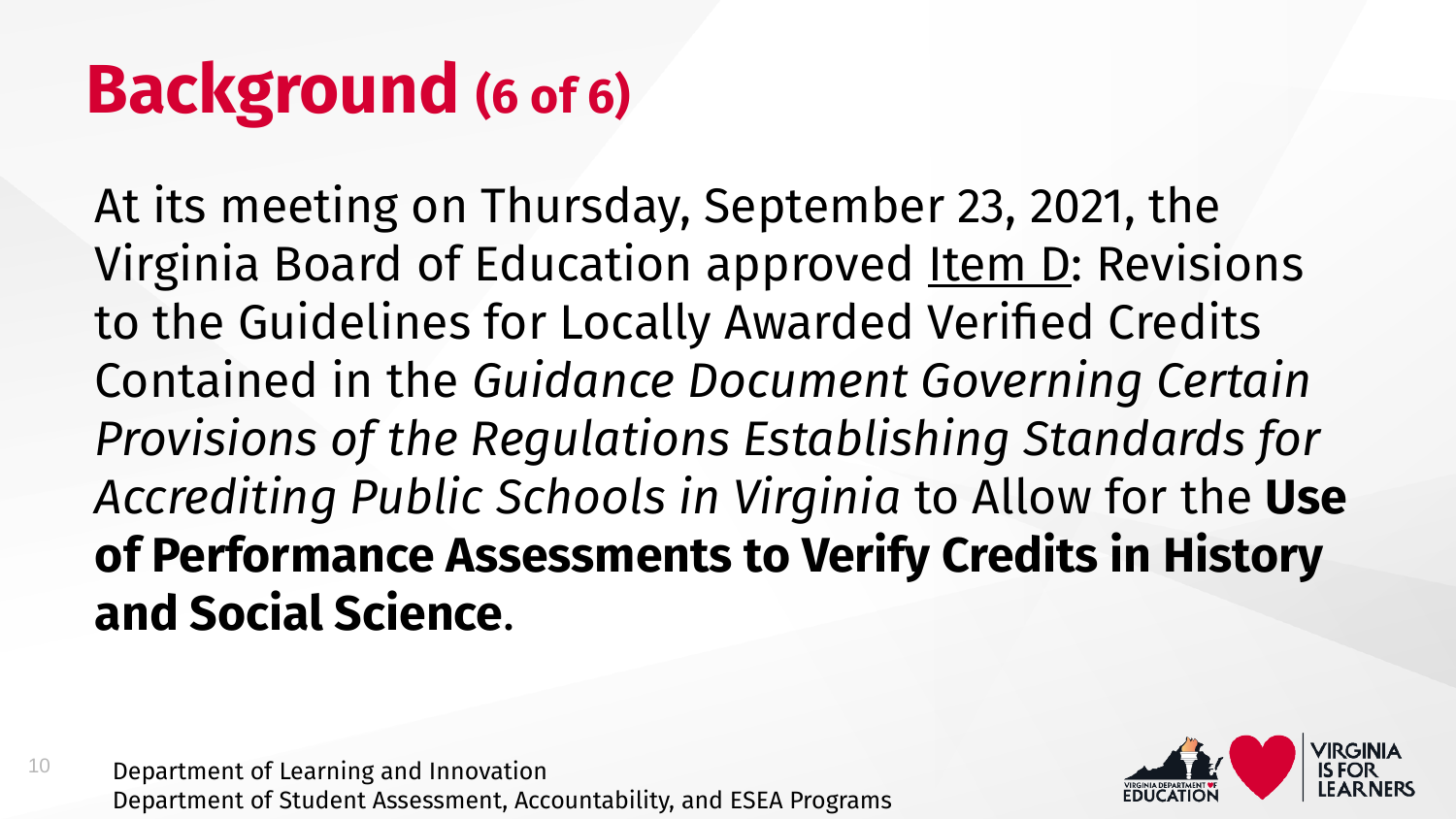

# Background (6 of 6)
At its meeting on Thursday, September 23, 2021, the Virginia Board of Education approved Item D: Revisions to the Guidelines for Locally Awarded Verified Credits Contained in the Guidance Document Governing Certain Provisions of the Regulations Establishing Standards for Accrediting Public Schools in Virginia to Allow for the Use of Performance Assessments to Verify Credits in History and Social Science.

10